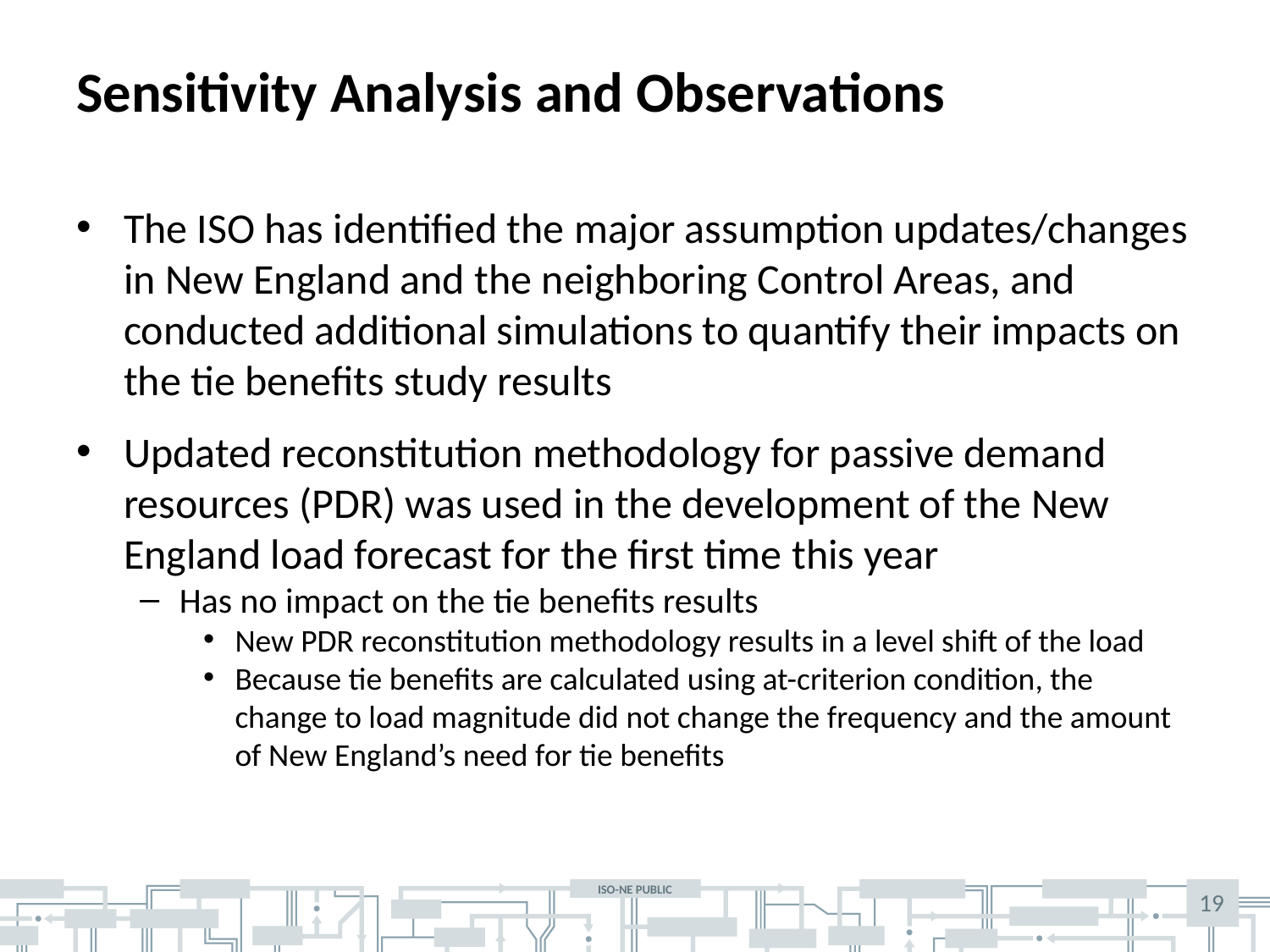

# Sensitivity Analysis and Observations
The ISO has identified the major assumption updates/changes in New England and the neighboring Control Areas, and conducted additional simulations to quantify their impacts on the tie benefits study results
Updated reconstitution methodology for passive demand resources (PDR) was used in the development of the New England load forecast for the first time this year
Has no impact on the tie benefits results
New PDR reconstitution methodology results in a level shift of the load
Because tie benefits are calculated using at-criterion condition, the change to load magnitude did not change the frequency and the amount of New England’s need for tie benefits

19